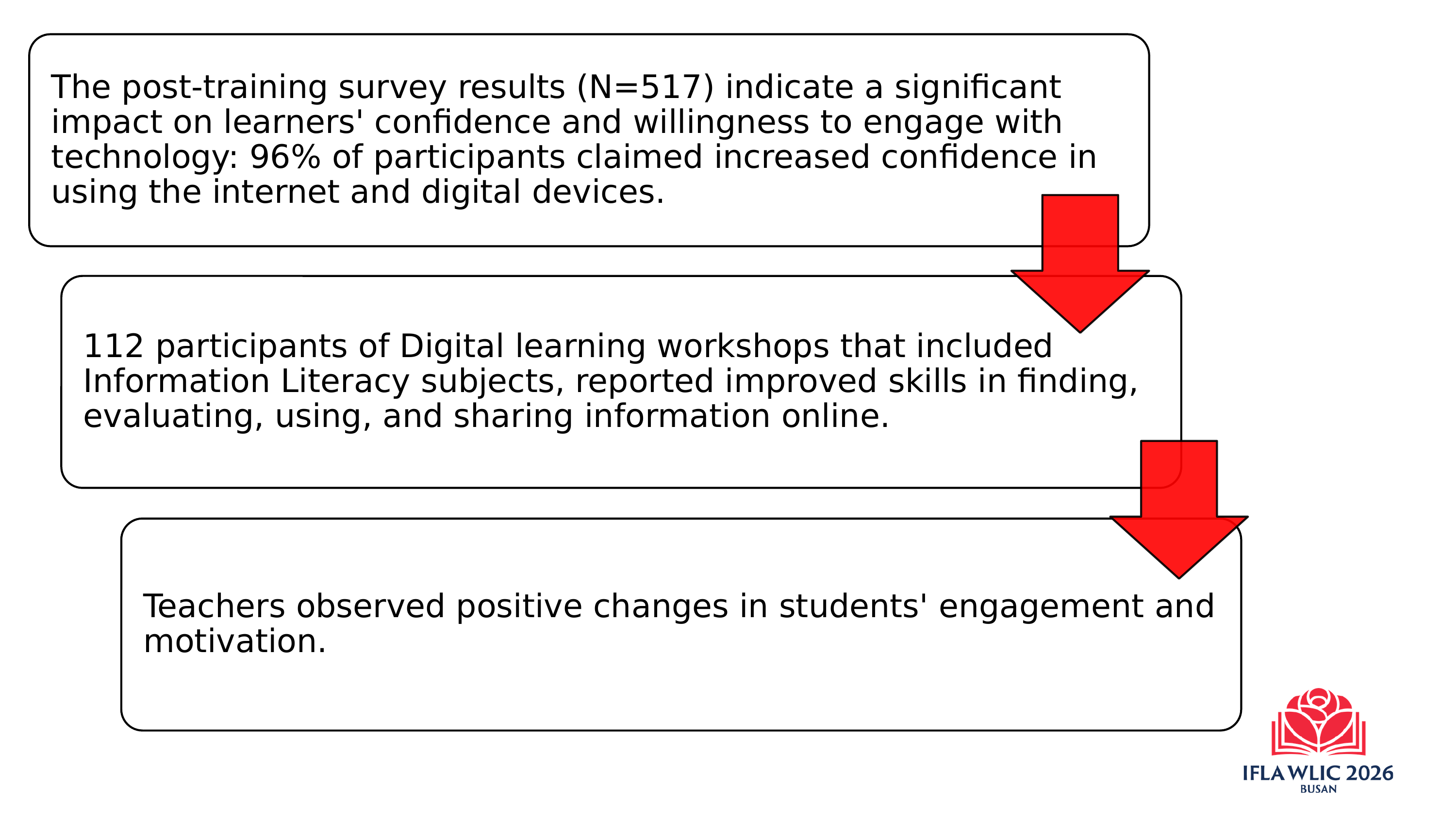

# Outcomes
The post-training survey results (N=517) indicate a significant impact on learners' confidence and willingness to engage with technology: 96% of participants claimed increased confidence in using the internet and digital devices.
112 participants of Digital learning workshops that included Information Literacy subjects, reported improved skills in finding, evaluating, using, and sharing information online.
Teachers observed positive changes in students' engagement and motivation.